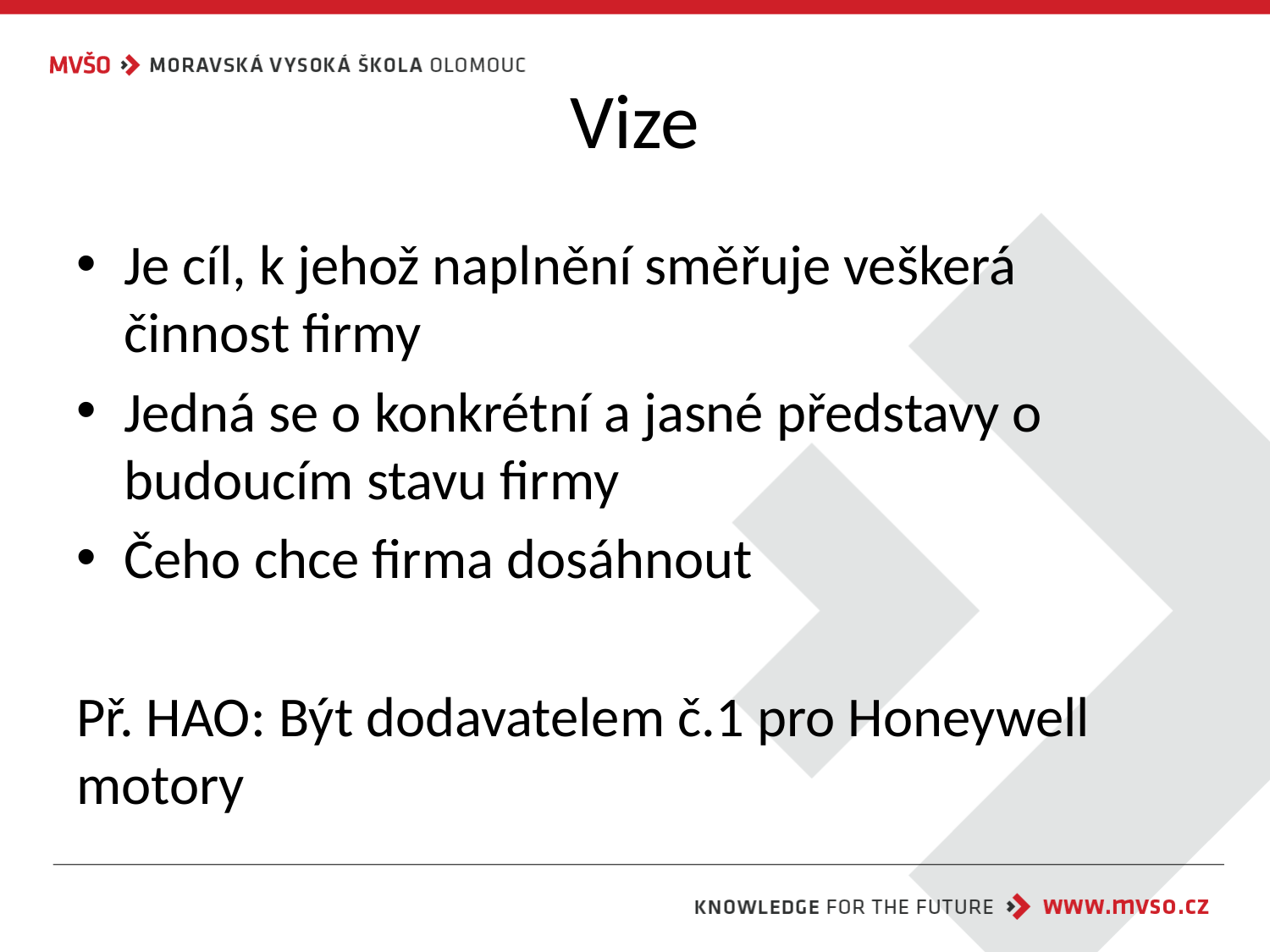

# Vize
Je cíl, k jehož naplnění směřuje veškerá činnost firmy
Jedná se o konkrétní a jasné představy o budoucím stavu firmy
Čeho chce firma dosáhnout

Př. HAO: Být dodavatelem č.1 pro Honeywell motory